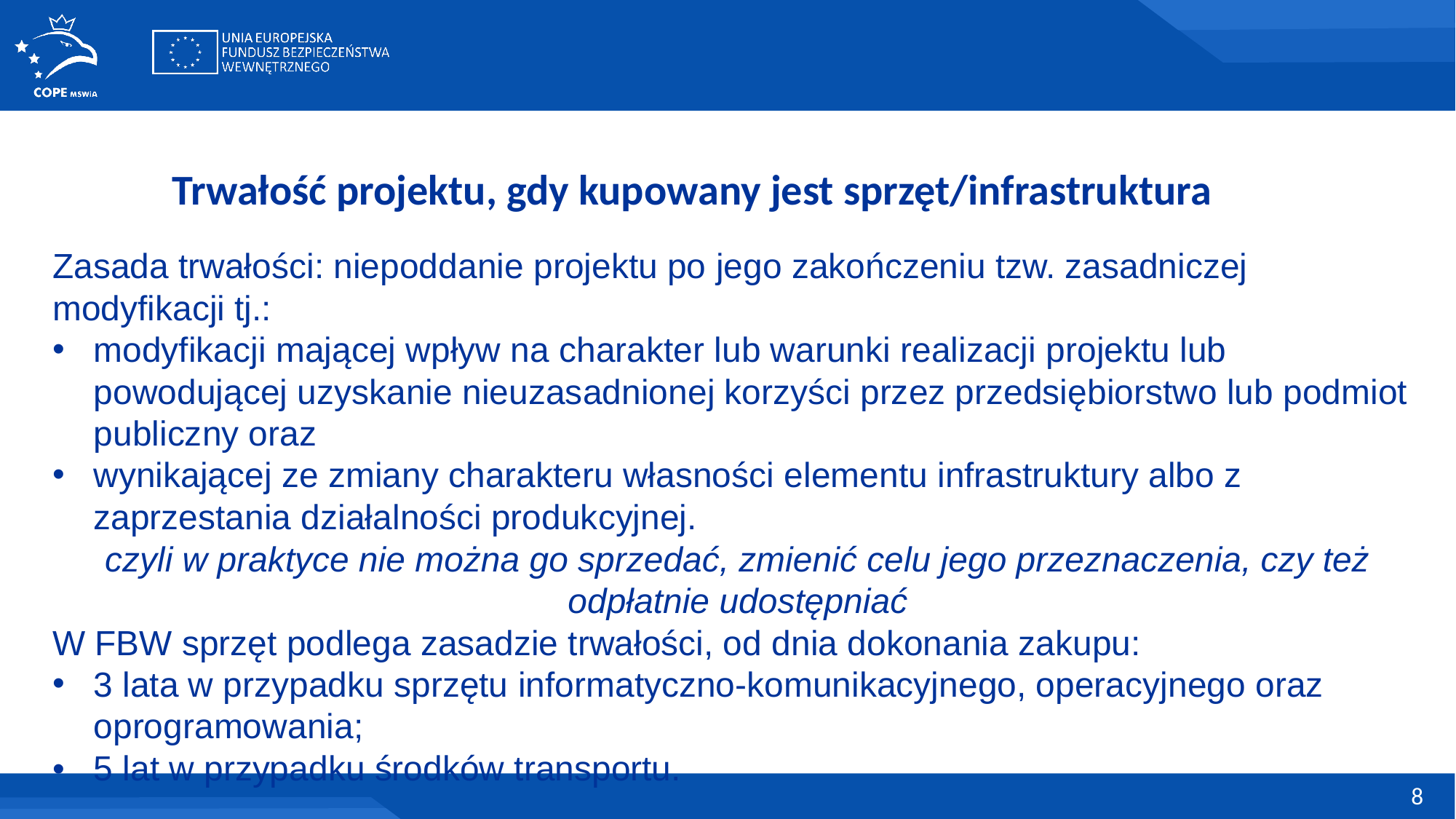

# Trwałość projektu, gdy kupowany jest sprzęt/infrastruktura
Zasada trwałości: niepoddanie projektu po jego zakończeniu tzw. zasadniczej modyfikacji tj.:
modyfikacji mającej wpływ na charakter lub warunki realizacji projektu lub powodującej uzyskanie nieuzasadnionej korzyści przez przedsiębiorstwo lub podmiot publiczny oraz
wynikającej ze zmiany charakteru własności elementu infrastruktury albo z zaprzestania działalności produkcyjnej.
czyli w praktyce nie można go sprzedać, zmienić celu jego przeznaczenia, czy też odpłatnie udostępniać
W FBW sprzęt podlega zasadzie trwałości, od dnia dokonania zakupu:
3 lata w przypadku sprzętu informatyczno-komunikacyjnego, operacyjnego oraz  oprogramowania;
•   5 lat w przypadku środków transportu.
8